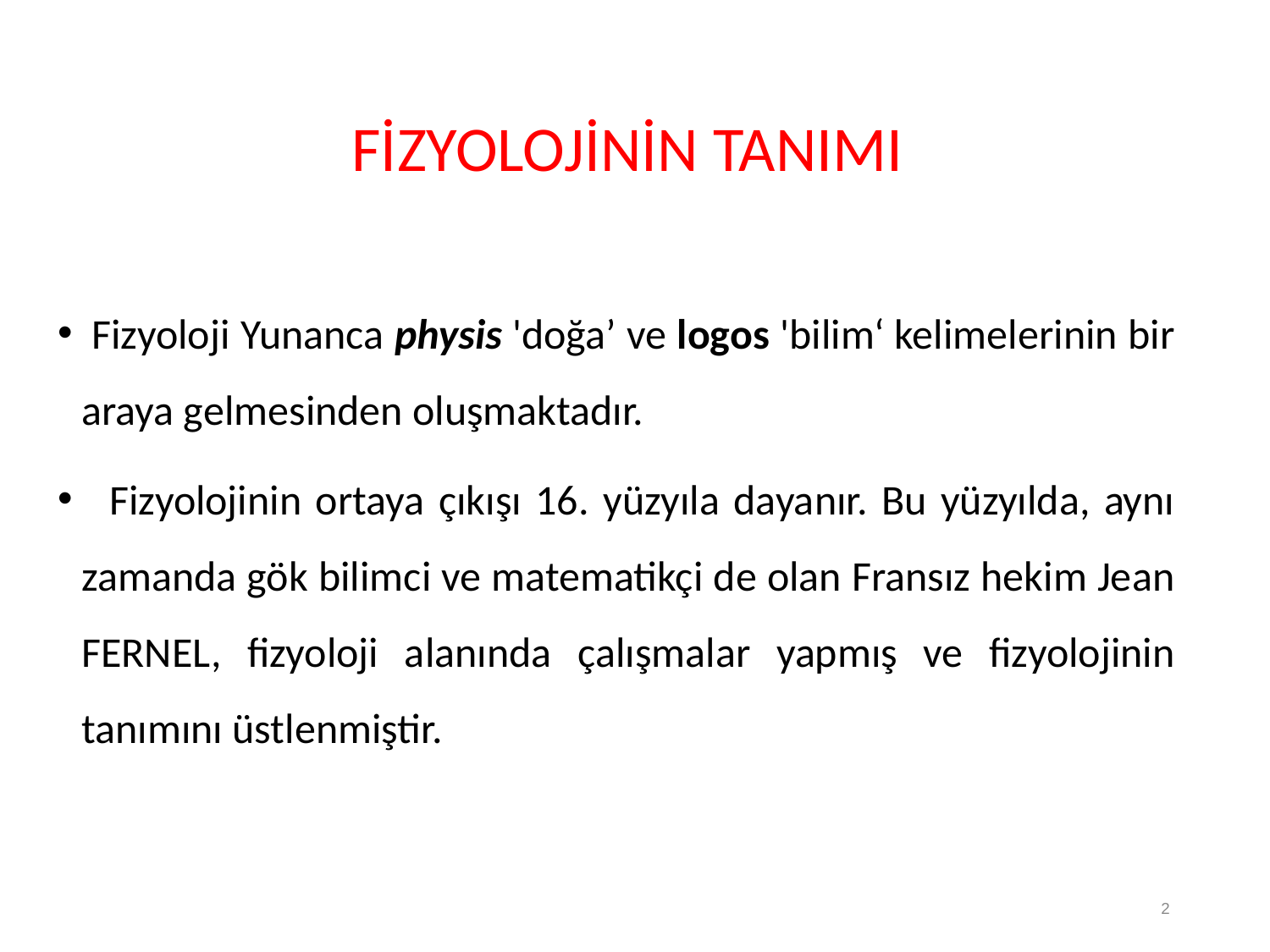

FİZYOLOJİNİN TANIMI
 Fizyoloji Yunanca physis 'doğa’ ve logos 'bilim‘ kelimelerinin bir araya gelmesinden oluşmaktadır.
  Fizyolojinin ortaya çıkışı 16. yüzyıla dayanır. Bu yüzyılda, aynı zamanda gök bilimci ve matematikçi de olan Fransız hekim Jean
FERNEL, fizyoloji alanında çalışmalar yapmış ve fizyolojinin tanımını üstlenmiştir.

2